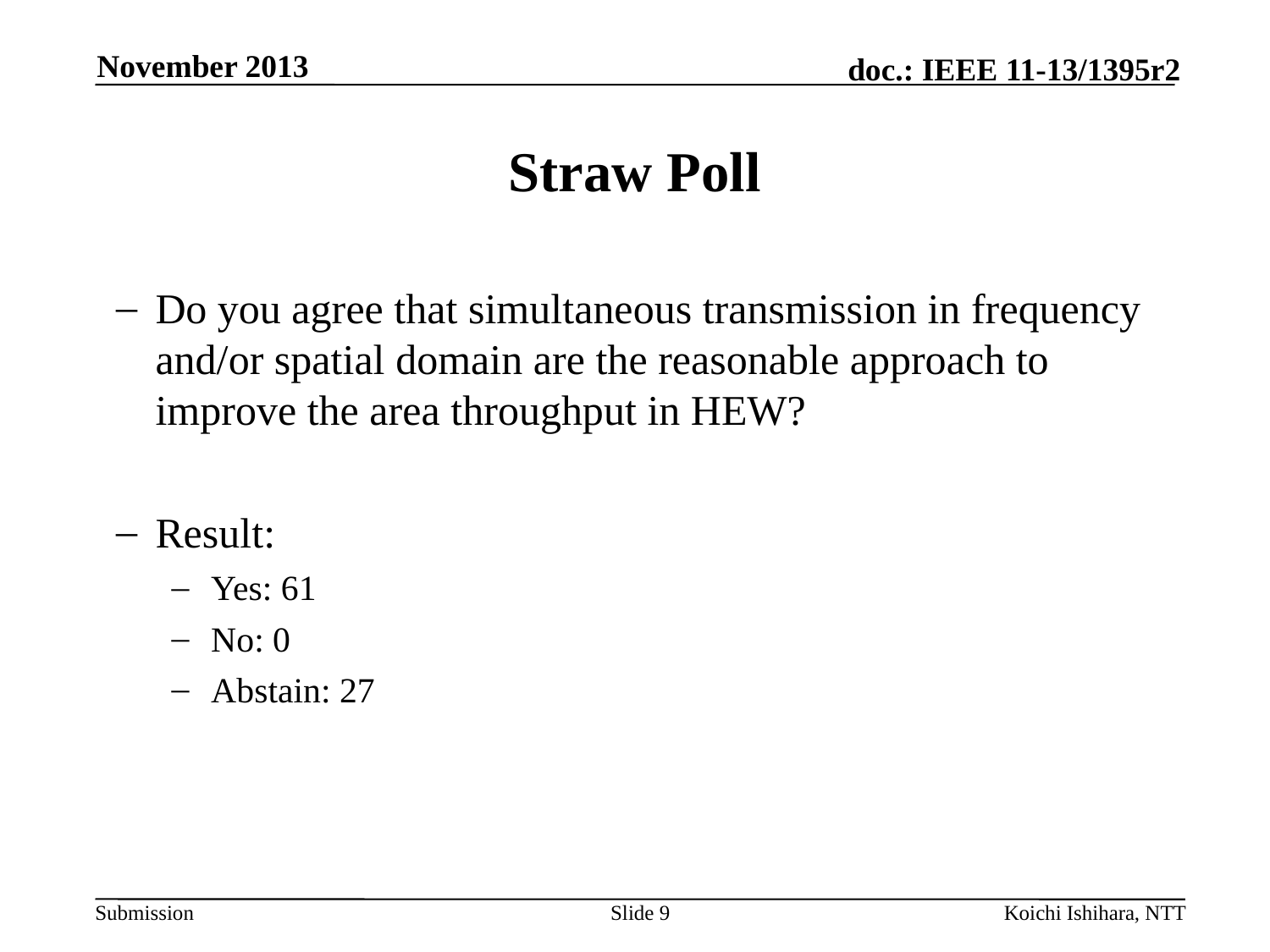

November 2013
# Straw Poll
Do you agree that simultaneous transmission in frequency and/or spatial domain are the reasonable approach to improve the area throughput in HEW?

Result:
Yes: 61
No: 0
Abstain: 27
Slide 9
Koichi Ishihara, NTT